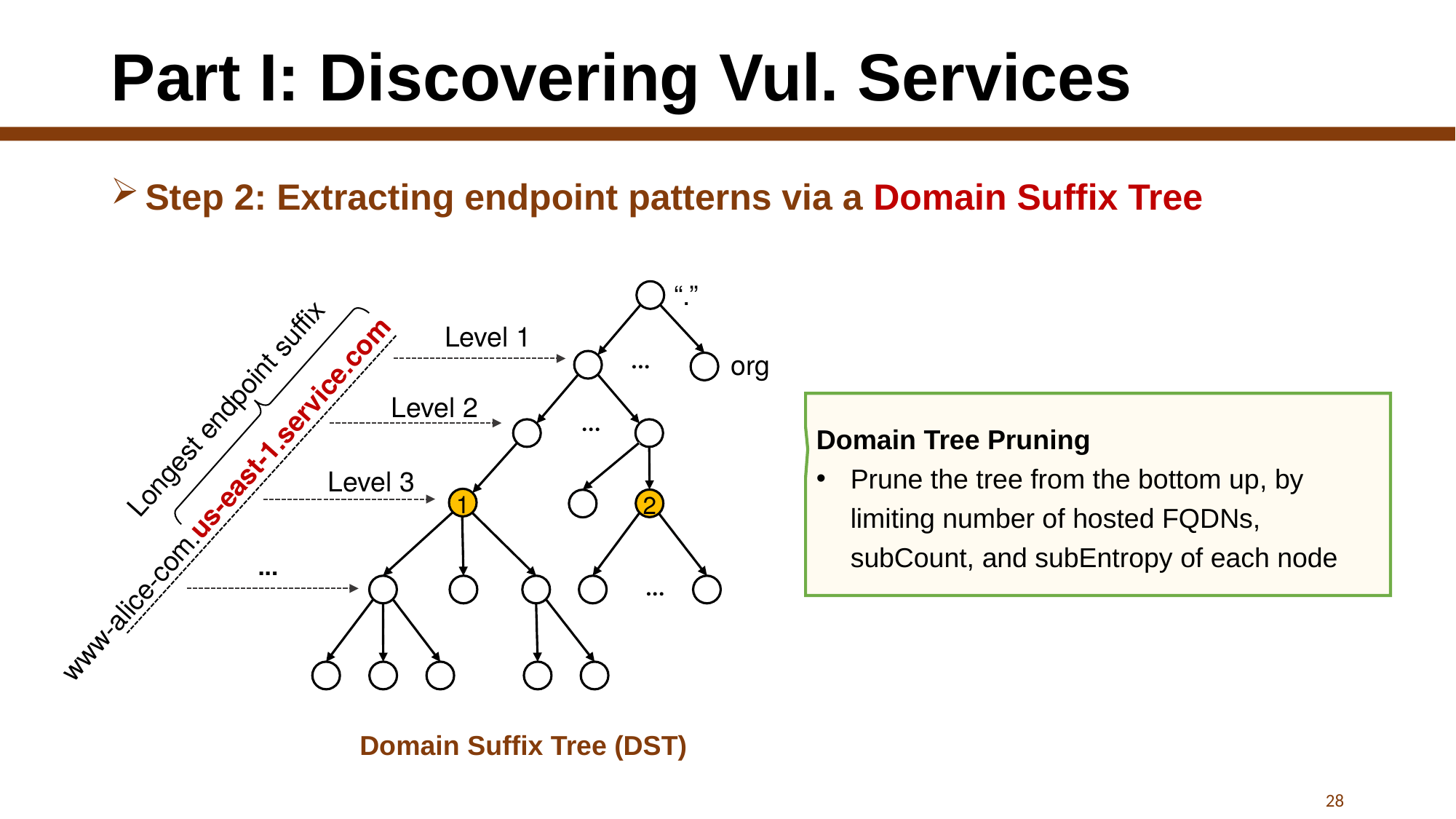

# Part I: Discovering Vul. Services

Step 2: Extracting endpoint patterns via a Domain Suffix Tree

“.”

Level 1
...
org

Longest endpoint suffix
Level 2
Domain Tree Pruning
Prune the tree from the bottom up, by limiting number of hosted FQDNs, subCount, and subEntropy of each node
...

Level 3
www-alice-com.us-east-1.service.com
1
2

...
...
...

Domain Suffix Tree (DST)
28